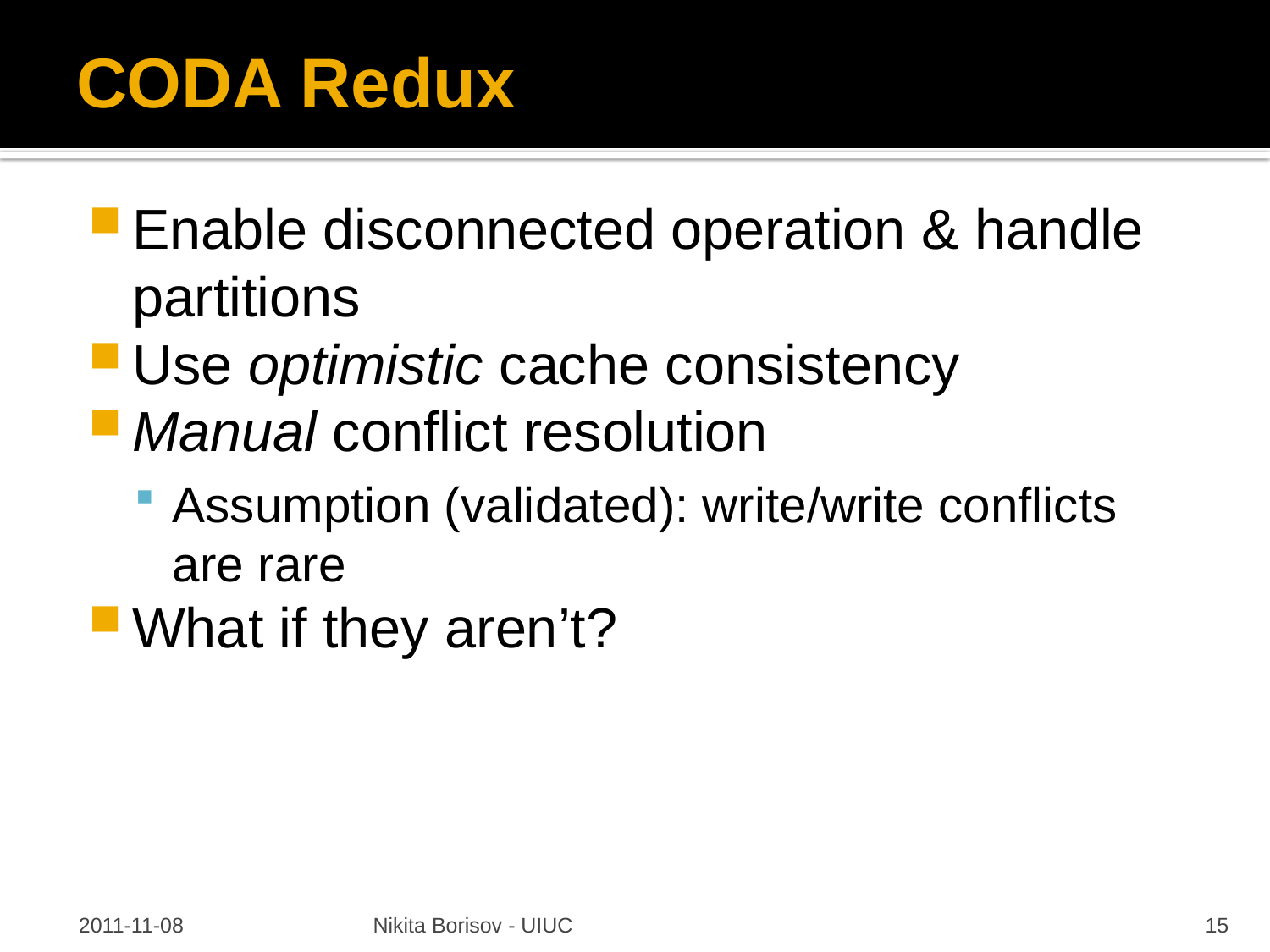

# CODA Redux
Enable disconnected operation & handle partitions
Use optimistic cache consistency
Manual conflict resolution
Assumption (validated): write/write conflicts are rare
What if they aren’t?
2011-11-08
Nikita Borisov - UIUC
15